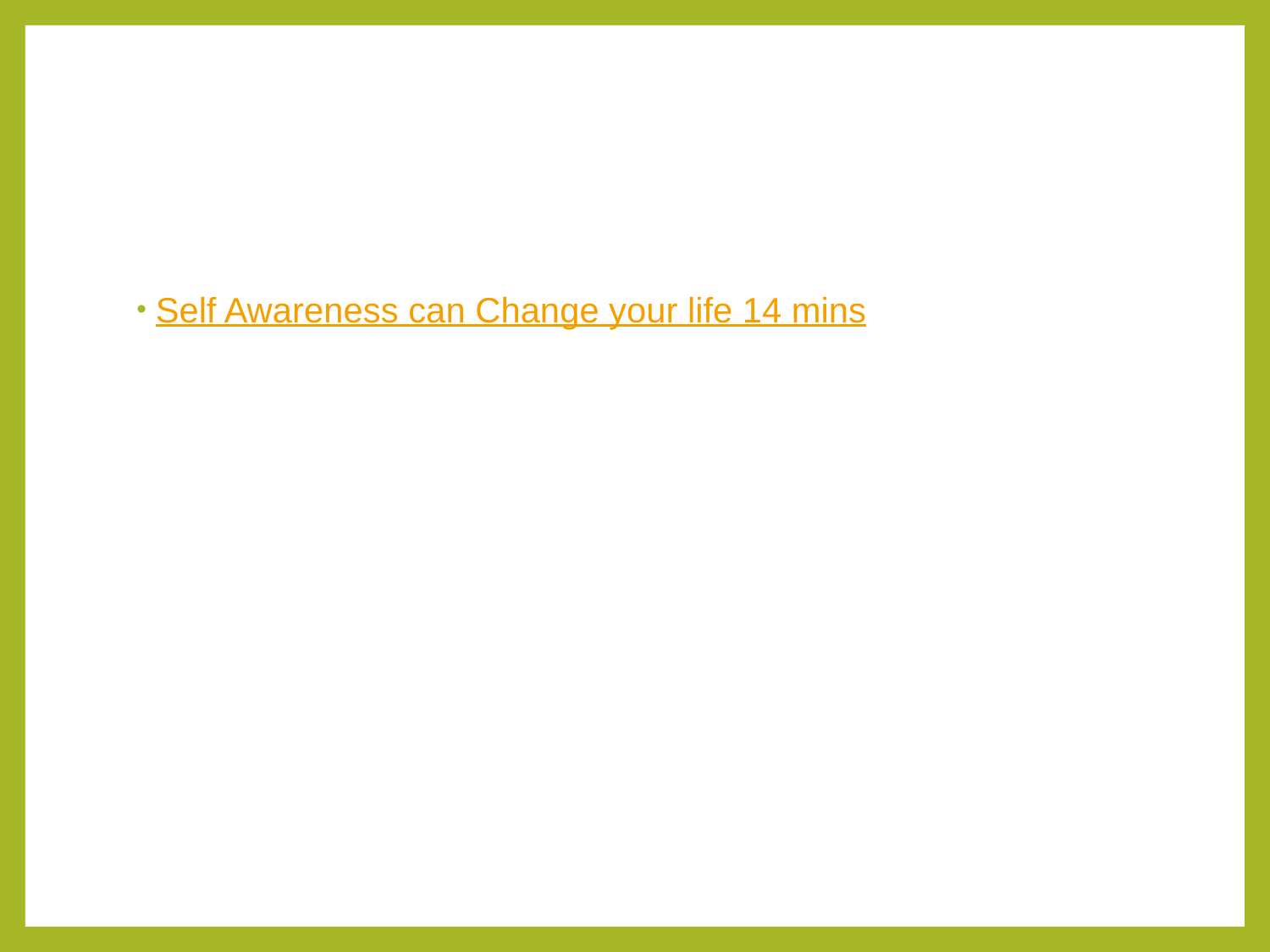

#
Self Awareness can Change your life 14 mins